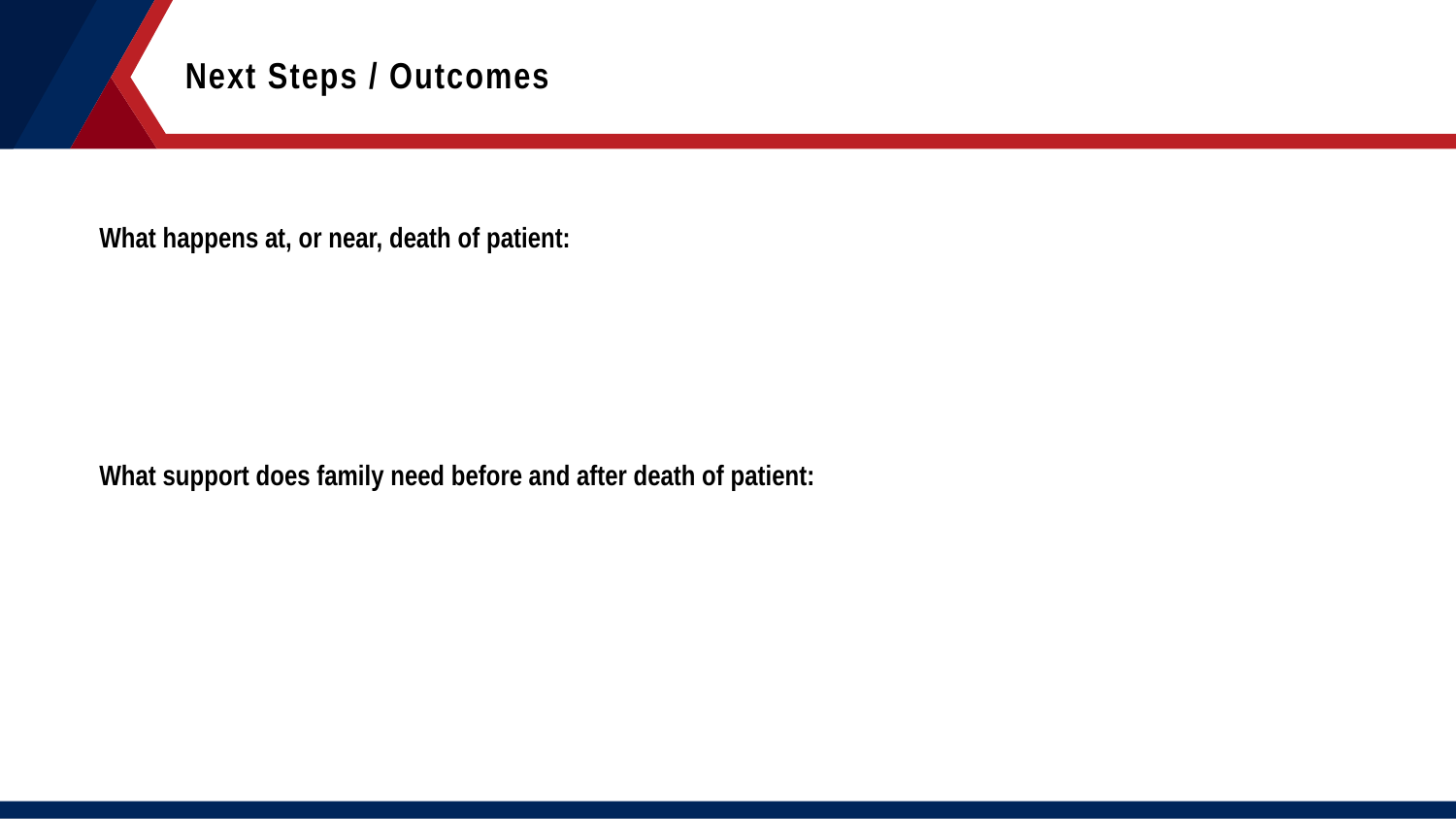

Next Steps / Outcomes

What happens at, or near, death of patient:

What support does family need before and after death of patient: